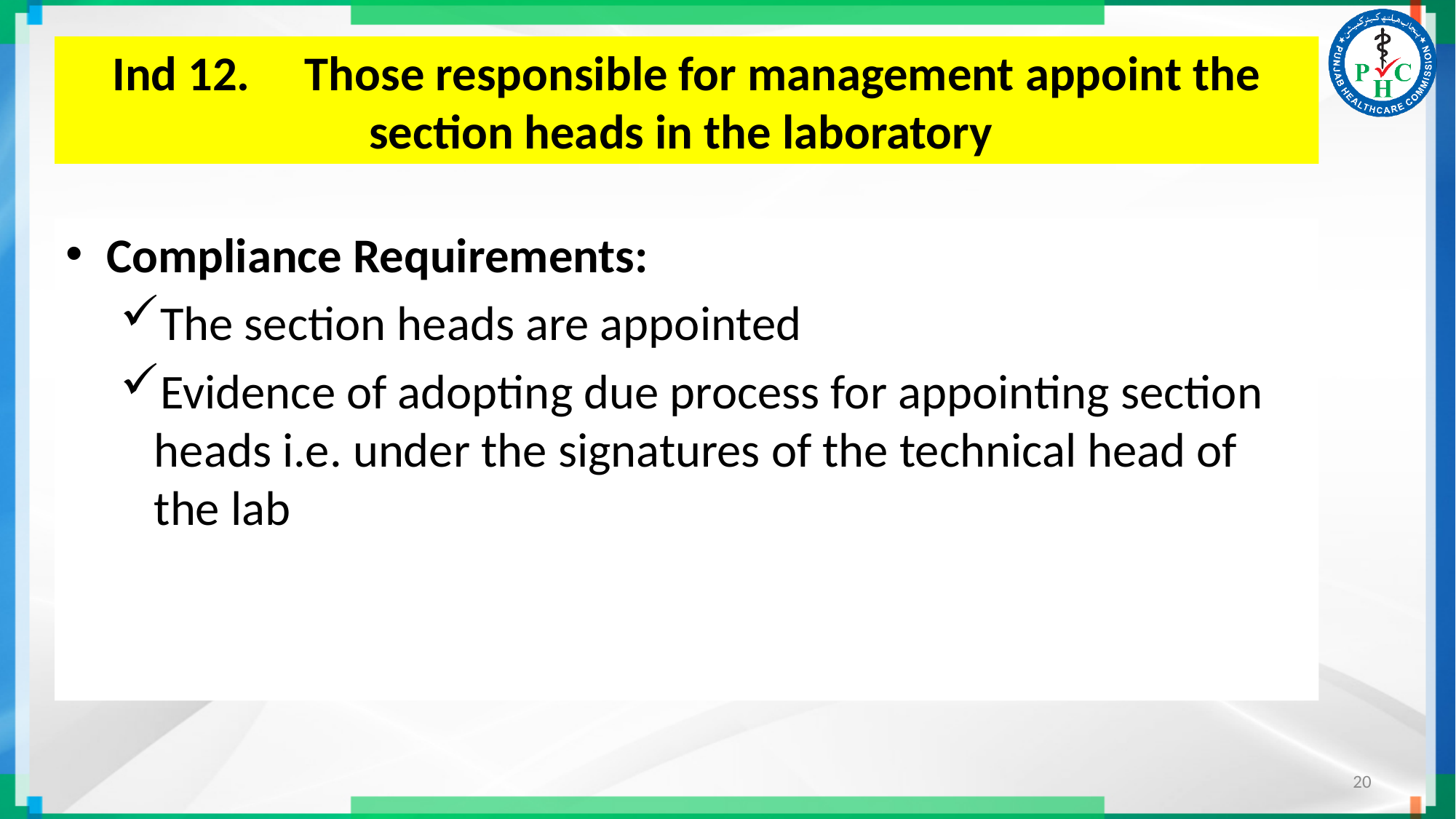

# Ind 12.     Those responsible for management appoint the section heads in the laboratory
Compliance Requirements:
The section heads are appointed
Evidence of adopting due process for appointing section heads i.e. under the signatures of the technical head of the lab
20